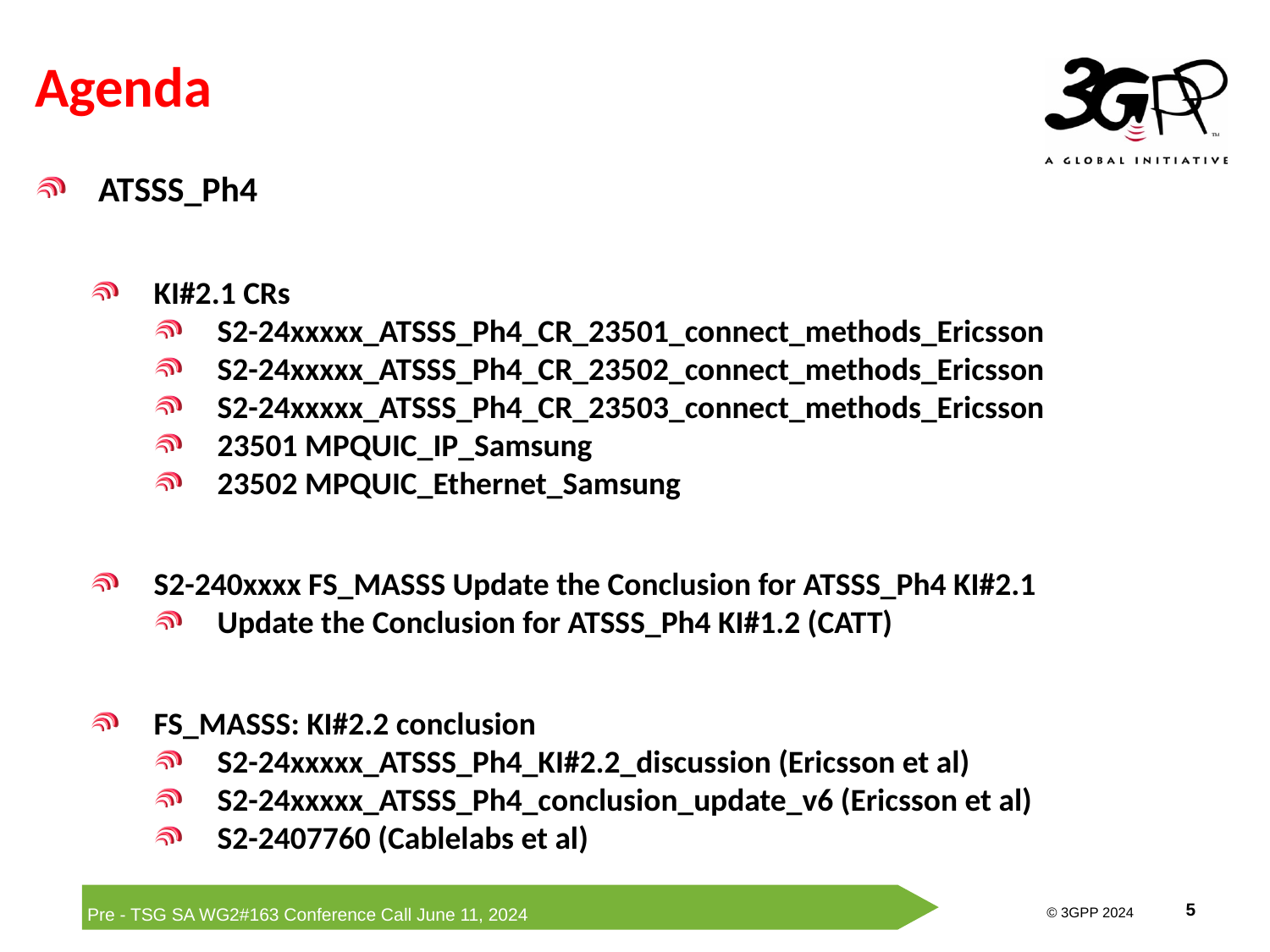

# Agenda
ATSSS_Ph4

KI#2.1 CRs
S2-24xxxxx_ATSSS_Ph4_CR_23501_connect_methods_Ericsson
S2-24xxxxx_ATSSS_Ph4_CR_23502_connect_methods_Ericsson
S2-24xxxxx_ATSSS_Ph4_CR_23503_connect_methods_Ericsson
23501 MPQUIC_IP_Samsung
23502 MPQUIC_Ethernet_Samsung

S2-240xxxx FS_MASSS Update the Conclusion for ATSSS_Ph4 KI#2.1
Update the Conclusion for ATSSS_Ph4 KI#1.2 (CATT)

FS_MASSS: KI#2.2 conclusion
S2-24xxxxx_ATSSS_Ph4_KI#2.2_discussion (Ericsson et al)
S2-24xxxxx_ATSSS_Ph4_conclusion_update_v6 (Ericsson et al)
S2-2407760 (Cablelabs et al)